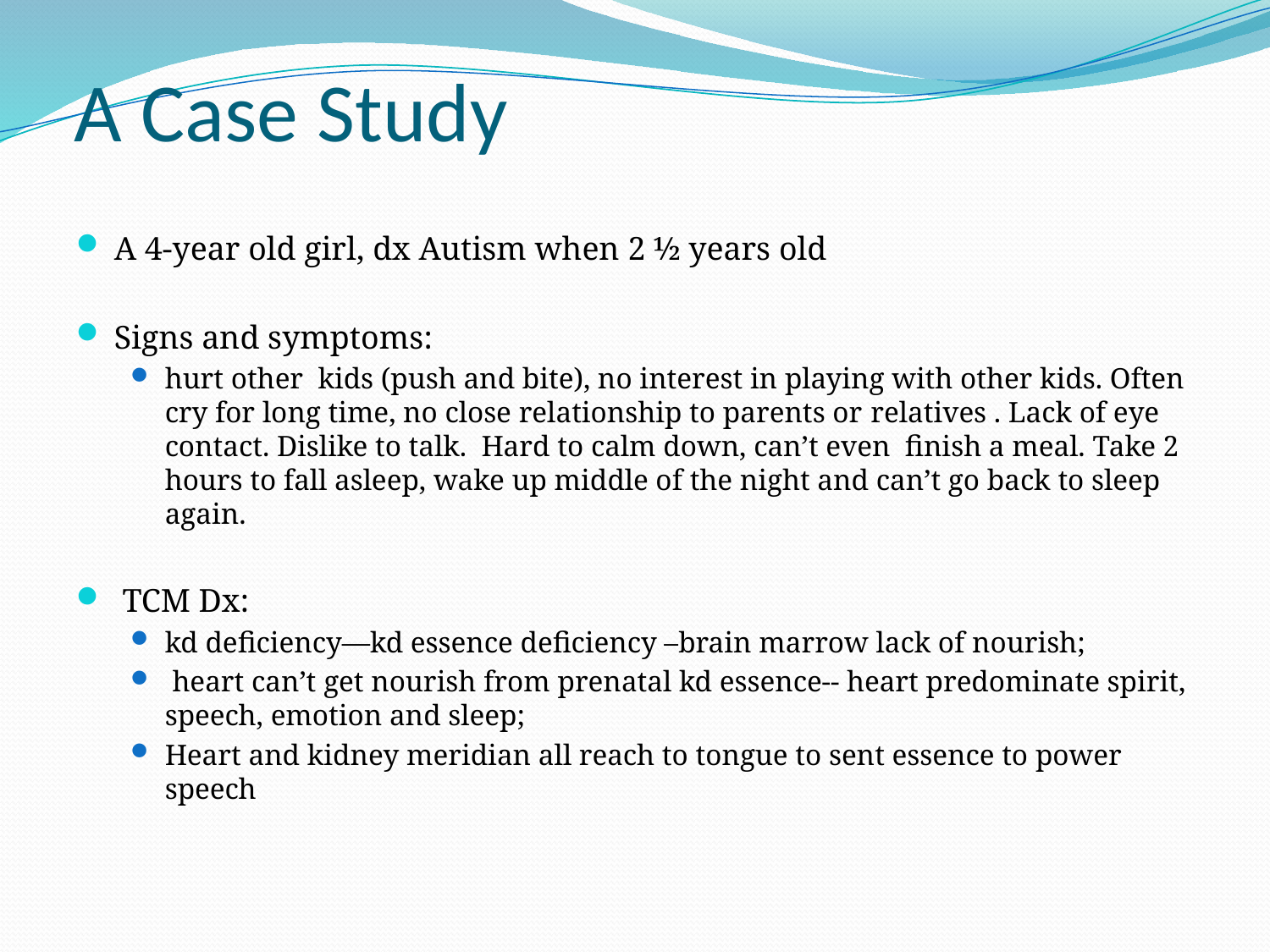

# A Case Study
A 4-year old girl, dx Autism when 2 ½ years old

Signs and symptoms:
hurt other  kids (push and bite), no interest in playing with other kids. Often cry for long time, no close relationship to parents or relatives . Lack of eye contact. Dislike to talk.  Hard to calm down, can’t even  finish a meal. Take 2 hours to fall asleep, wake up middle of the night and can’t go back to sleep again.

 TCM Dx:
kd deficiency—kd essence deficiency –brain marrow lack of nourish;
 heart can’t get nourish from prenatal kd essence-- heart predominate spirit, speech, emotion and sleep;
Heart and kidney meridian all reach to tongue to sent essence to power speech